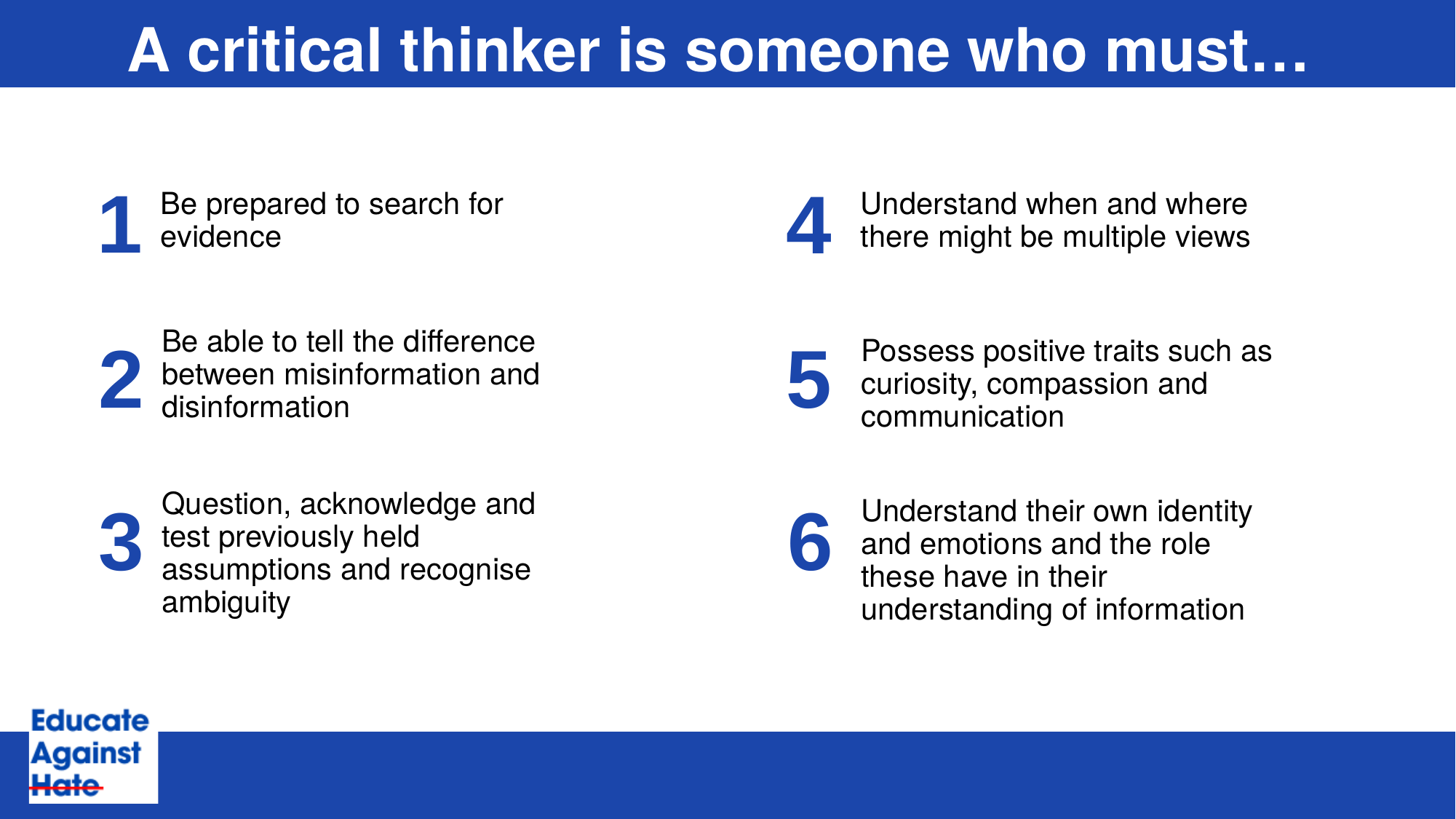

# A critical thinker is someone who must…
1
4
Be prepared to search for evidence
Understand when and where there might be multiple views
5
2
Be able to tell the difference between misinformation and disinformation
Possess positive traits such as curiosity, compassion and communication

6
Question, acknowledge and test previously held assumptions and recognise ambiguity
3
Understand their own identity and emotions and the role these have in their understanding of information